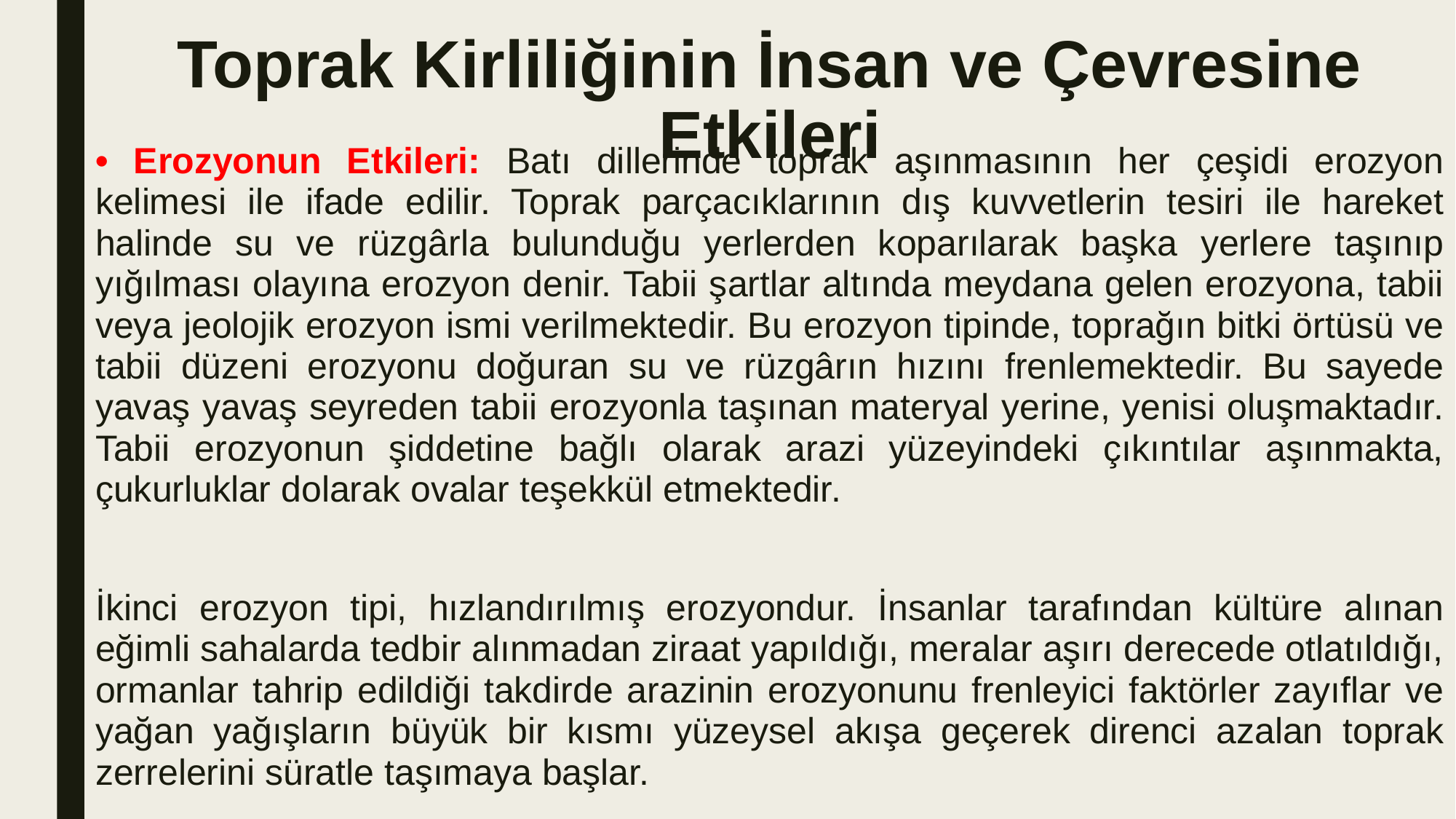

# Toprak Kirliliğinin İnsan ve Çevresine Etkileri
• Erozyonun Etkileri: Batı dillerinde toprak aşınmasının her çeşidi erozyon kelimesi ile ifade edilir. Toprak parçacıklarının dış kuvvetlerin tesiri ile hareket halinde su ve rüzgârla bulunduğu yerlerden koparılarak başka yerlere taşınıp yığılması olayına erozyon denir. Tabii şartlar altında meydana gelen erozyona, tabii veya jeolojik erozyon ismi verilmektedir. Bu erozyon tipinde, toprağın bitki örtüsü ve tabii düzeni erozyonu doğuran su ve rüzgârın hızını frenlemektedir. Bu sayede yavaş yavaş seyreden tabii erozyonla taşınan materyal yerine, yenisi oluşmaktadır. Tabii erozyonun şiddetine bağlı olarak arazi yüzeyindeki çıkıntılar aşınmakta, çukurluklar dolarak ovalar teşekkül etmektedir.

İkinci erozyon tipi, hızlandırılmış erozyondur. İnsanlar tarafından kültüre alınan eğimli sahalarda tedbir alınmadan ziraat yapıldığı, meralar aşırı derecede otlatıldığı, ormanlar tahrip edildiği takdirde arazinin erozyonunu frenleyici faktörler zayıflar ve yağan yağışların büyük bir kısmı yüzeysel akışa geçerek direnci azalan toprak zerrelerini süratle taşımaya başlar.